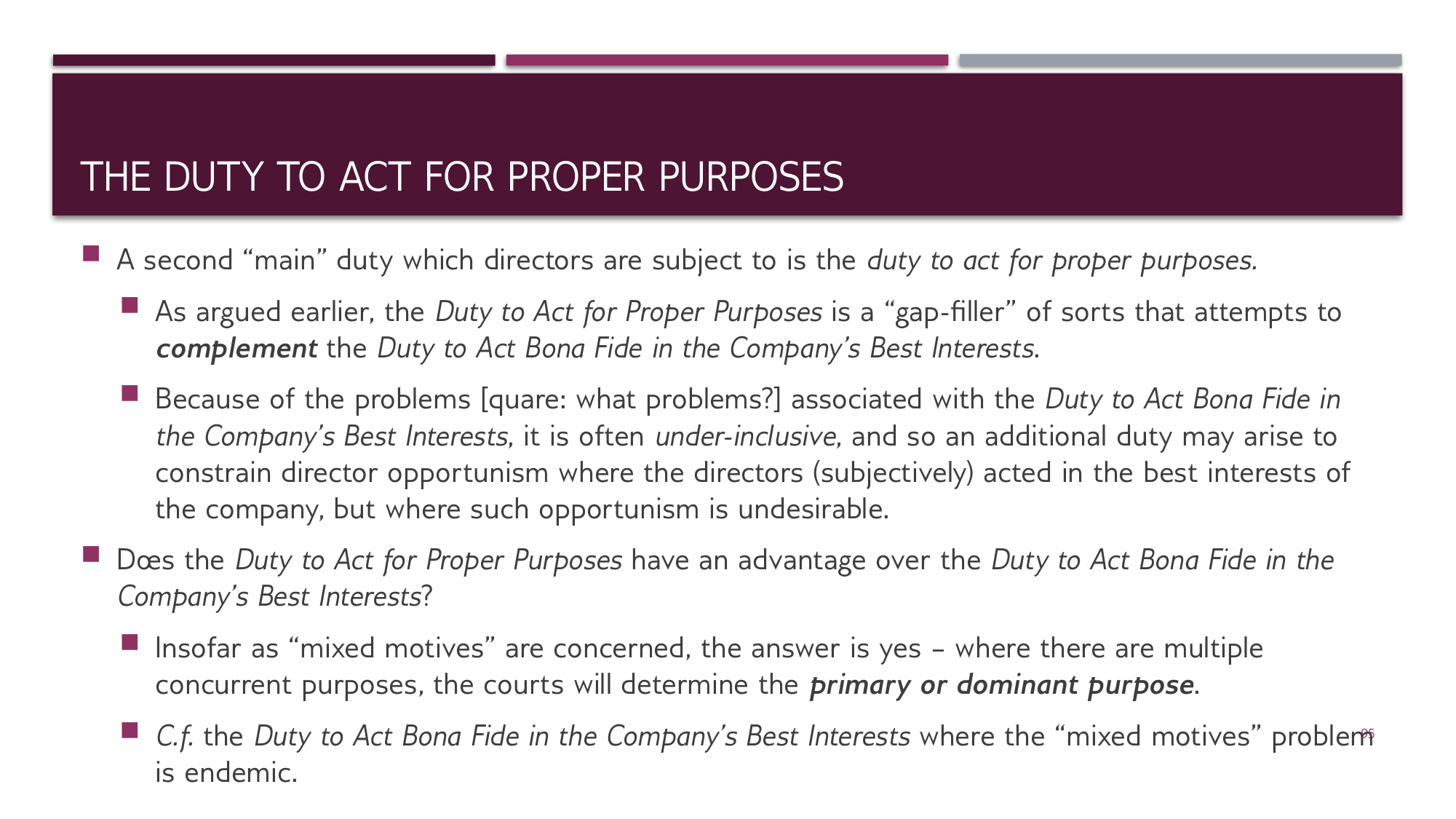

# The Duty to Act for Proper Purposes
A second “main” duty which directors are subject to is the duty to act for proper purposes.
As argued earlier, the Duty to Act for Proper Purposes is a “gap-filler” of sorts that attempts to complement the Duty to Act Bona Fide in the Company’s Best Interests.
Because of the problems [quare: what problems?] associated with the Duty to Act Bona Fide in the Company’s Best Interests, it is often under-inclusive, and so an additional duty may arise to constrain director opportunism where the directors (subjectively) acted in the best interests of the company, but where such opportunism is undesirable.
Does the Duty to Act for Proper Purposes have an advantage over the Duty to Act Bona Fide in the Company’s Best Interests?
Insofar as “mixed motives” are concerned, the answer is yes – where there are multiple concurrent purposes, the courts will determine the primary or dominant purpose.
C.f. the Duty to Act Bona Fide in the Company’s Best Interests where the “mixed motives” problem is endemic.
95